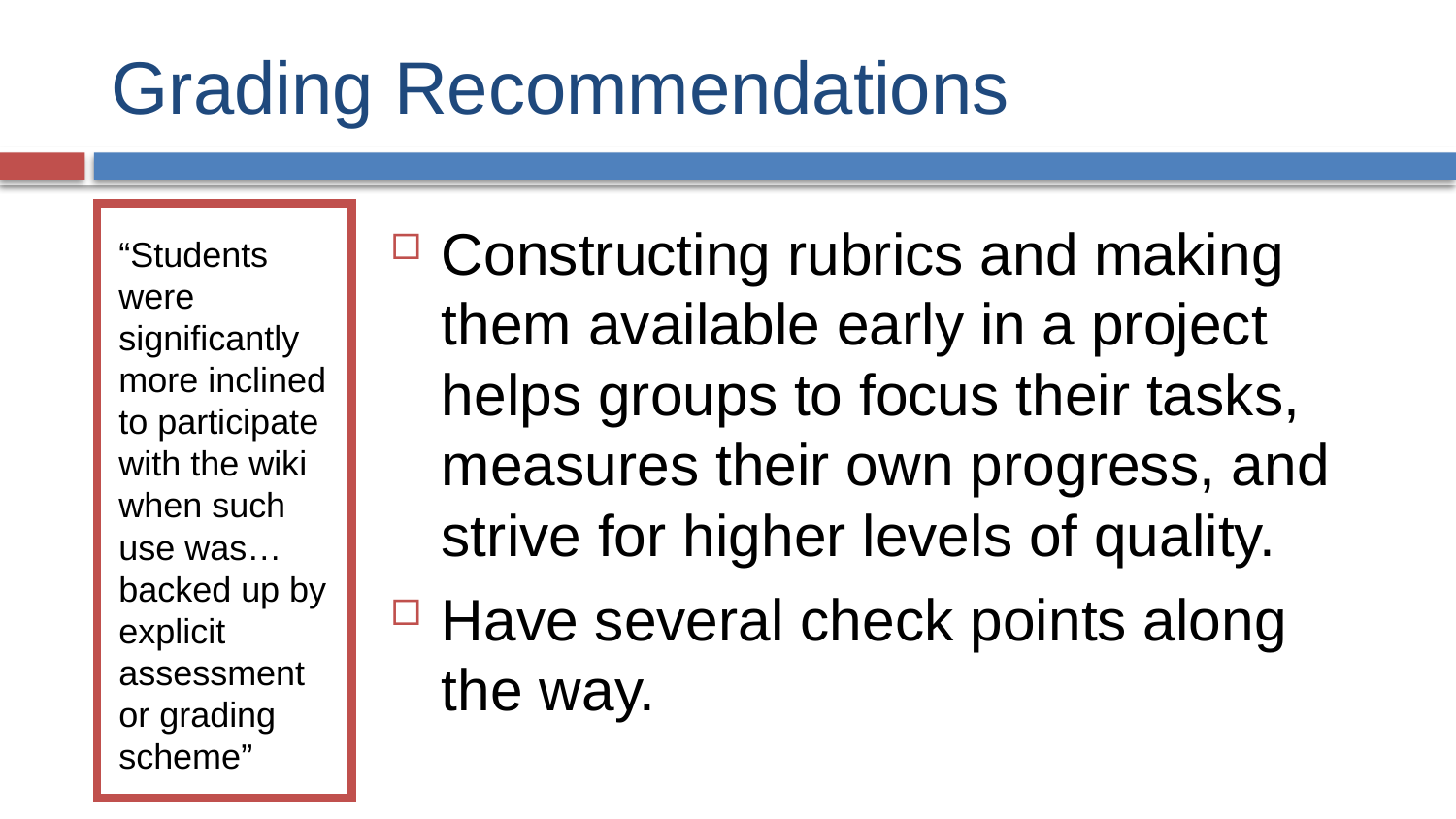

# Grading Recommendations
“Students were significantly more inclined to participate with the wiki when such use was… backed up by explicit assessment or grading scheme”
Constructing rubrics and making them available early in a project helps groups to focus their tasks, measures their own progress, and strive for higher levels of quality.
Have several check points along the way.